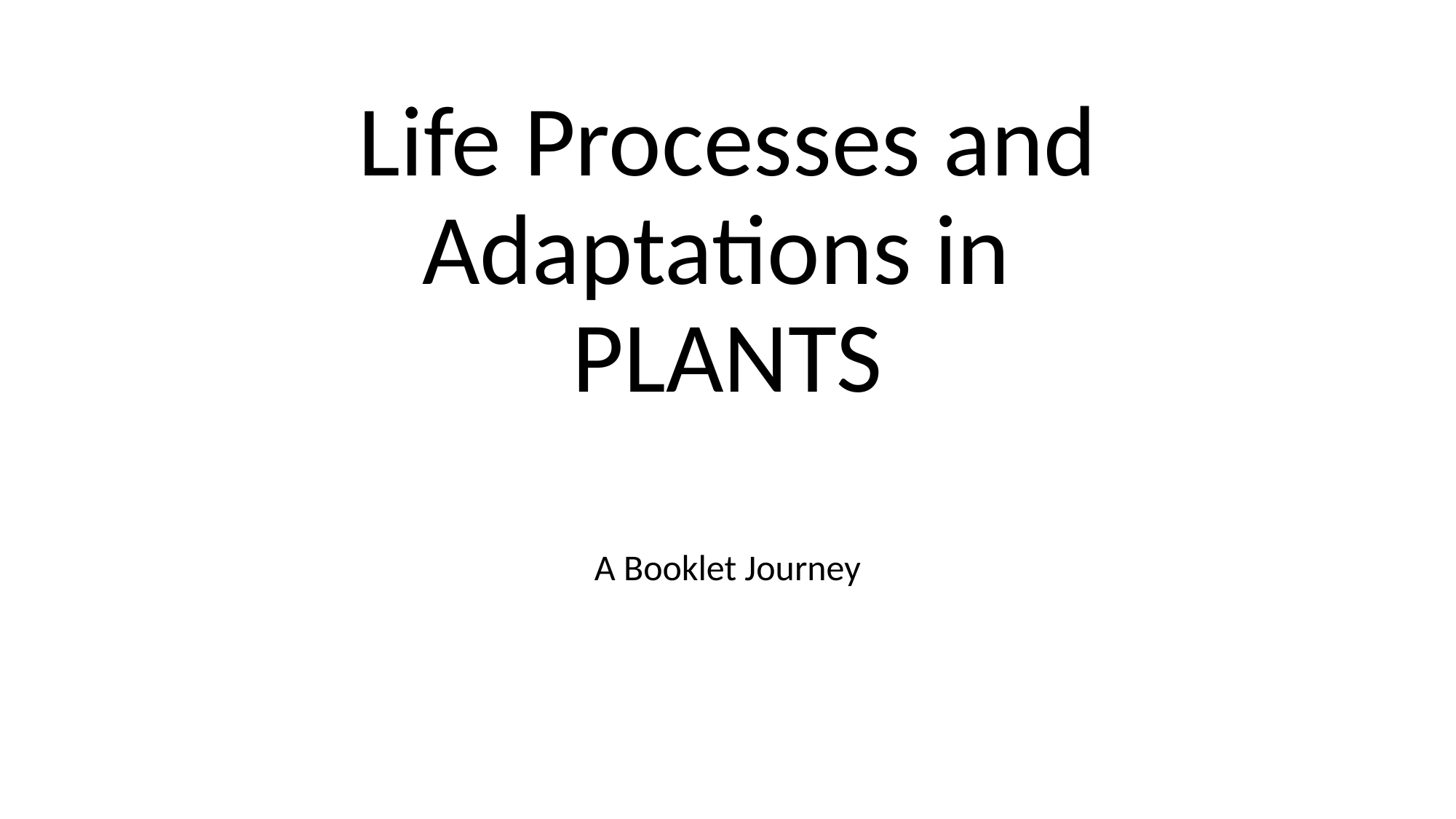

# Life Processes and Adaptations in PLANTS

A Booklet Journey